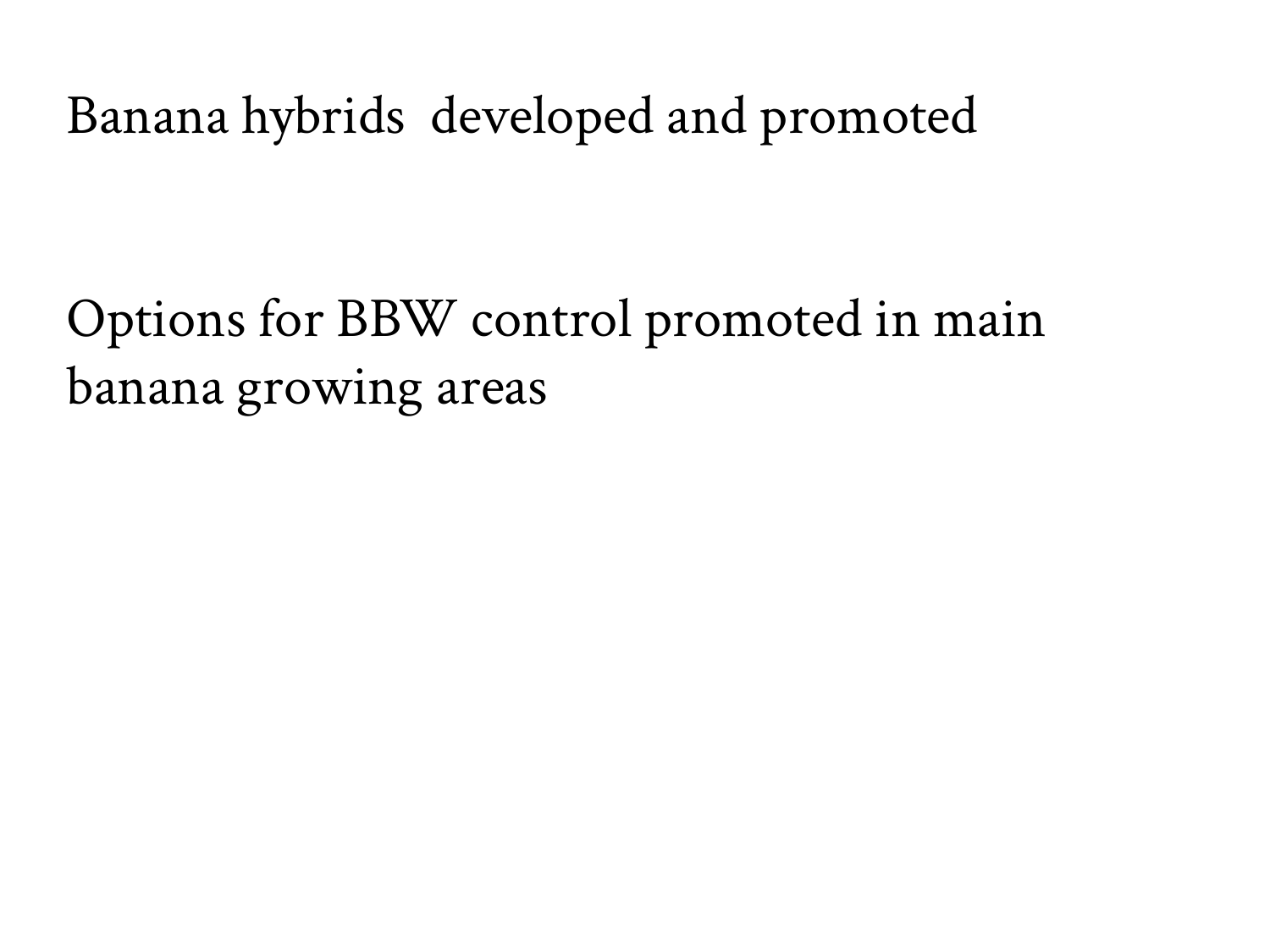

Banana hybrids  developed and promoted

Options for BBW control promoted in main banana growing areas